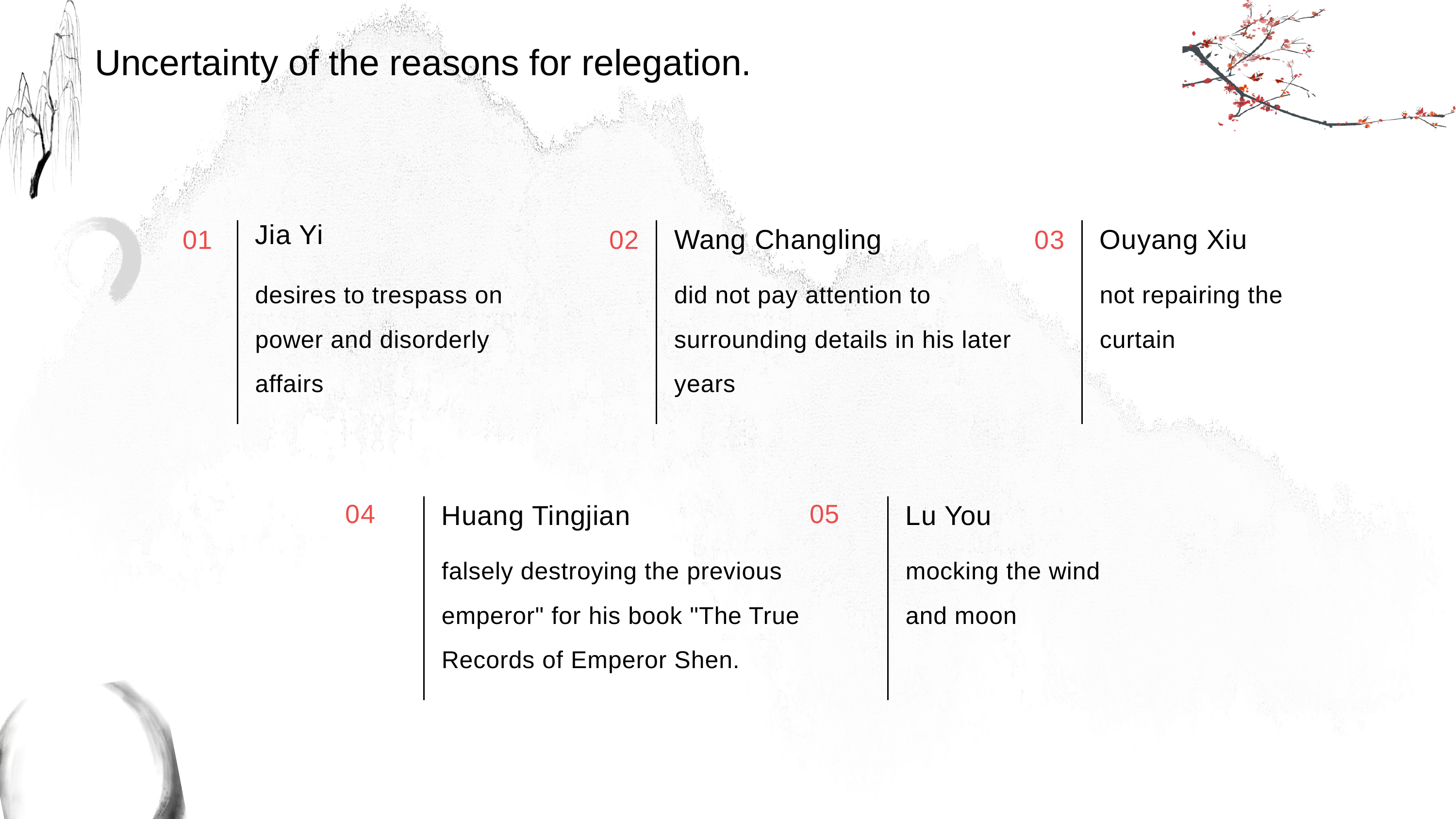

Uncertainty of the reasons for relegation.
Jia Yi
01

desires to trespass on power and disorderly affairs
Wang Changling
02

did not pay attention to surrounding details in his later years
Ouyang Xiu
03

not repairing the curtain

04
Huang Tingjian

falsely destroying the previous emperor" for his book "The True Records of Emperor Shen.
05
Lu You

mocking the wind and moon